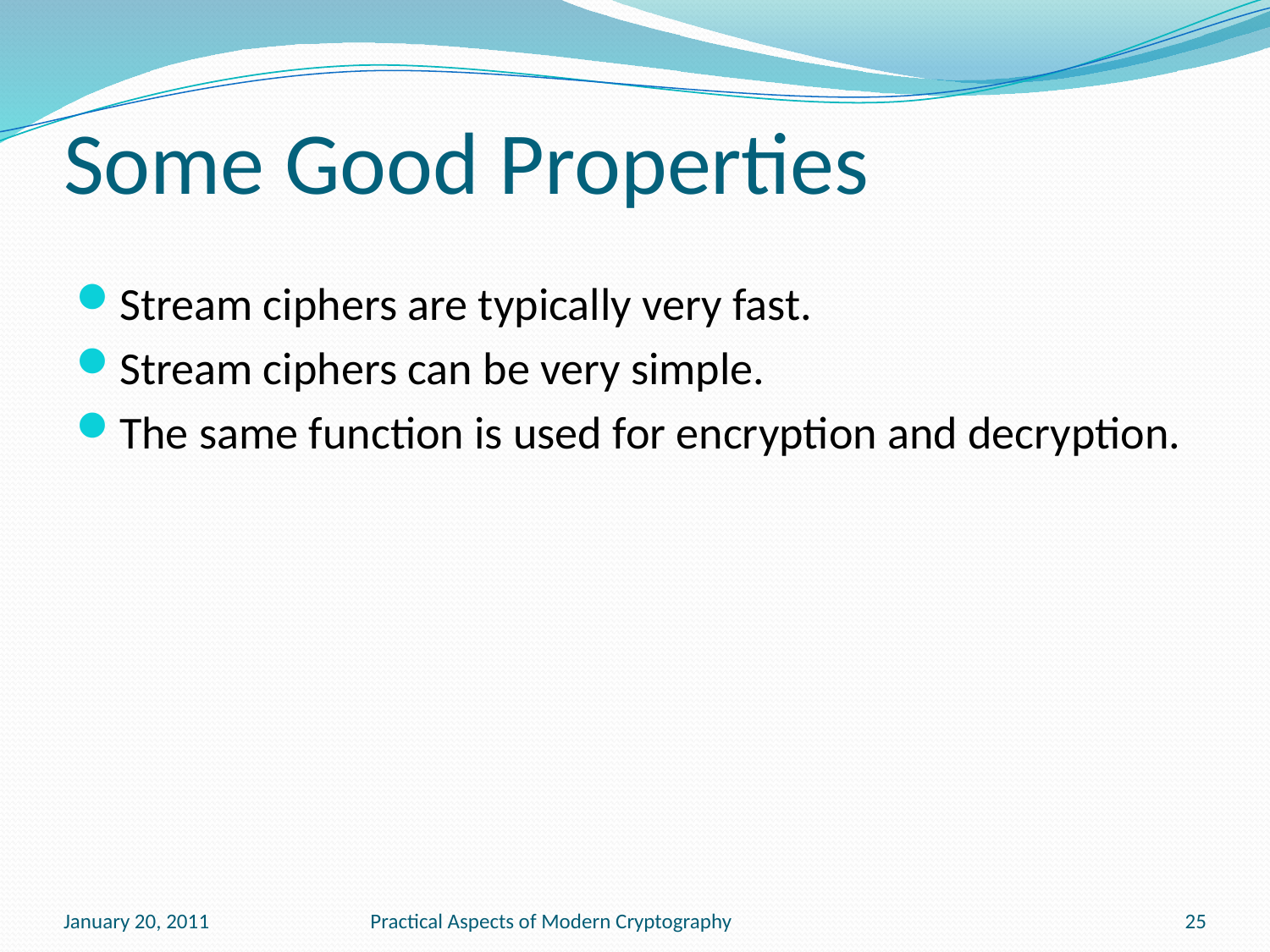

# Some Good Properties
Stream ciphers are typically very fast.
Stream ciphers can be very simple.
The same function is used for encryption and decryption.
January 20, 2011
Practical Aspects of Modern Cryptography
25